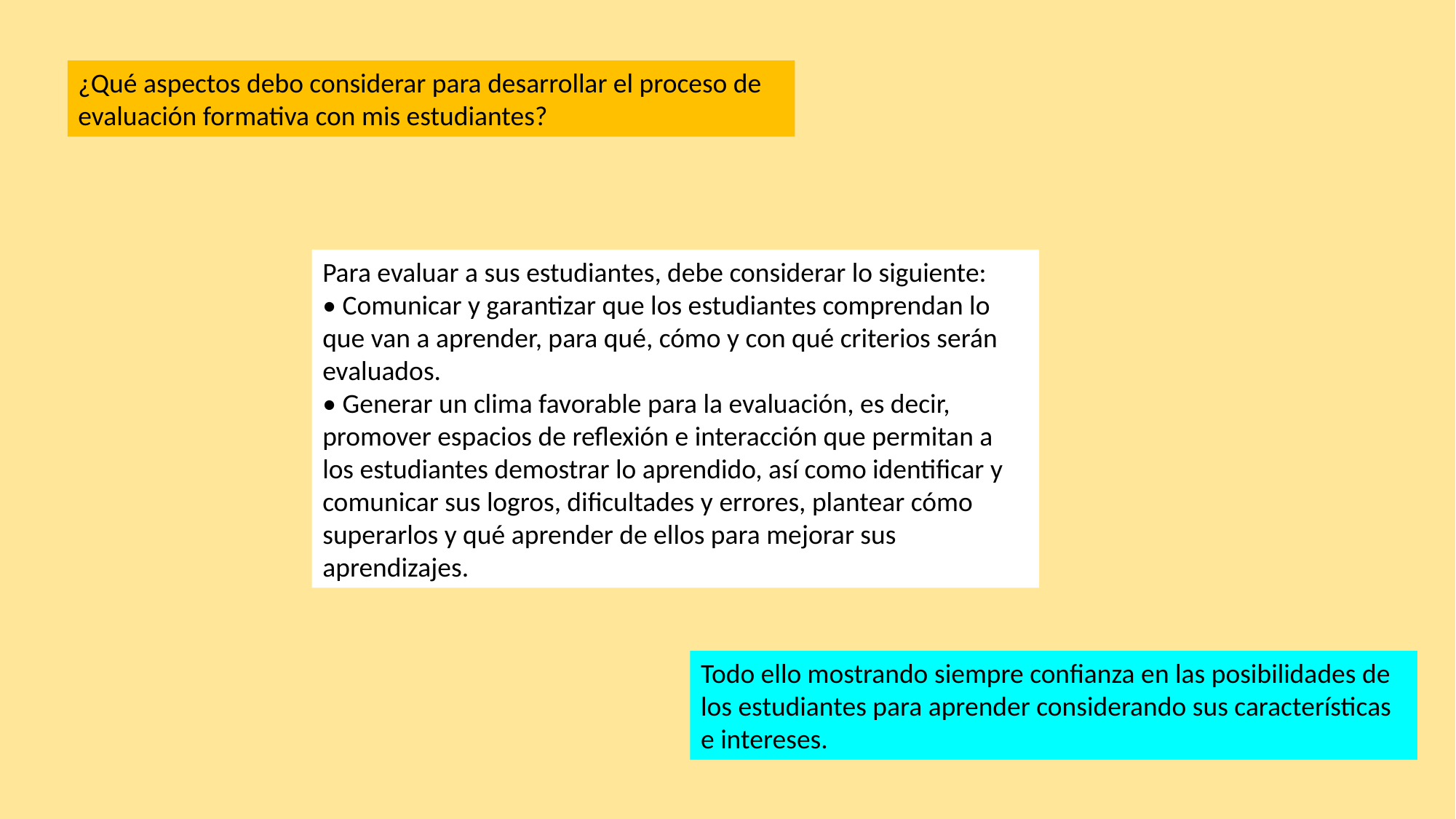

¿Qué aspectos debo considerar para desarrollar el proceso de evaluación formativa con mis estudiantes?
Para evaluar a sus estudiantes, debe considerar lo siguiente:
• Comunicar y garantizar que los estudiantes comprendan lo que van a aprender, para qué, cómo y con qué criterios serán evaluados.
• Generar un clima favorable para la evaluación, es decir, promover espacios de reflexión e interacción que permitan a los estudiantes demostrar lo aprendido, así como identificar y comunicar sus logros, dificultades y errores, plantear cómo superarlos y qué aprender de ellos para mejorar sus aprendizajes.
Todo ello mostrando siempre confianza en las posibilidades de los estudiantes para aprender considerando sus características e intereses.